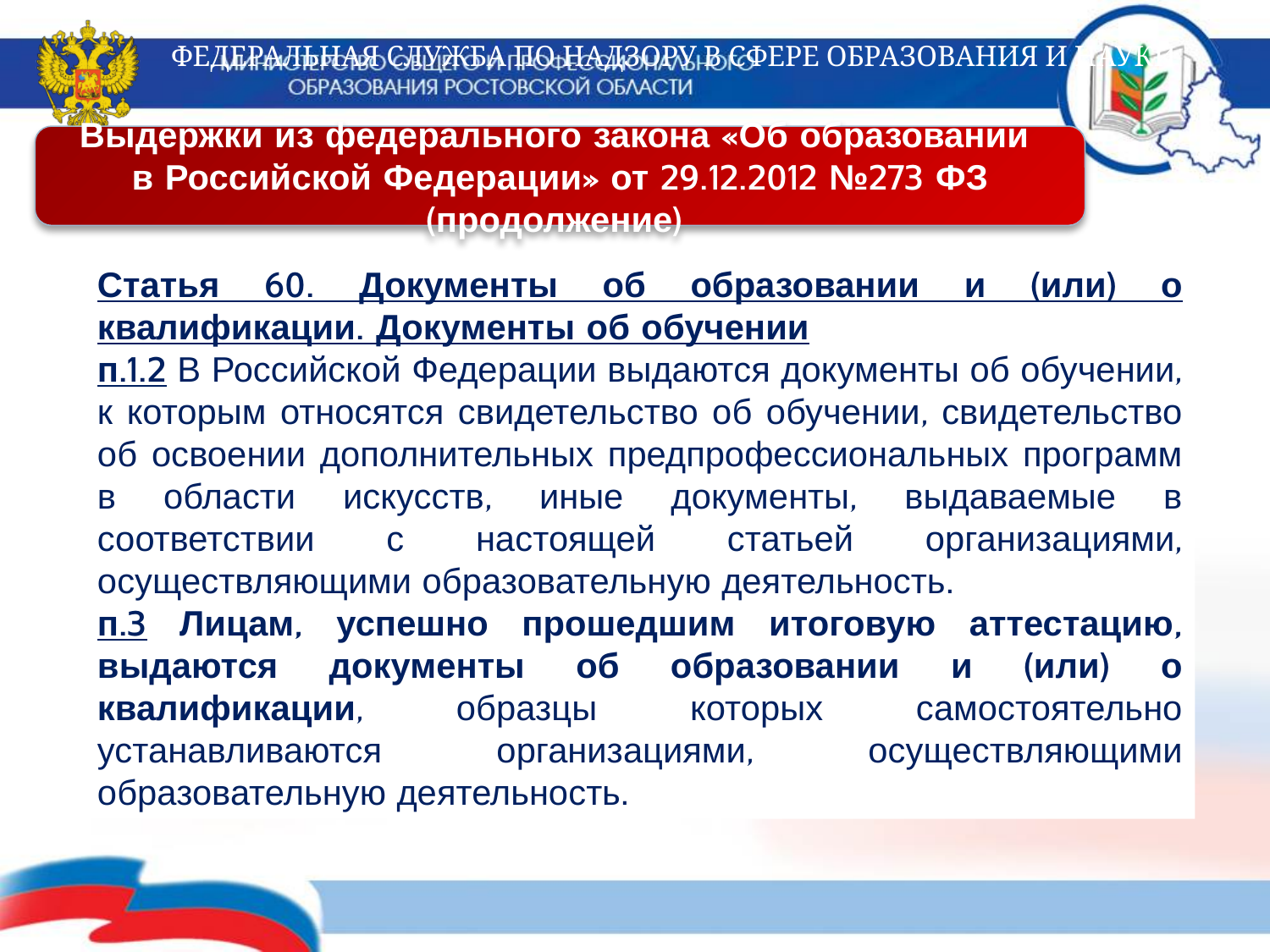

Выдержки из федерального закона «Об образовании
в Российской Федерации» от 29.12.2012 №273 ФЗ (продолжение)
Статья 60. Документы об образовании и (или) о квалификации. Документы об обучении
п.1.2 В Российской Федерации выдаются документы об обучении, к которым относятся свидетельство об обучении, свидетельство об освоении дополнительных предпрофессиональных программ в области искусств, иные документы, выдаваемые в соответствии с настоящей статьей организациями, осуществляющими образовательную деятельность.
п.3 Лицам, успешно прошедшим итоговую аттестацию, выдаются документы об образовании и (или) о квалификации, образцы которых самостоятельно устанавливаются организациями, осуществляющими образовательную деятельность.